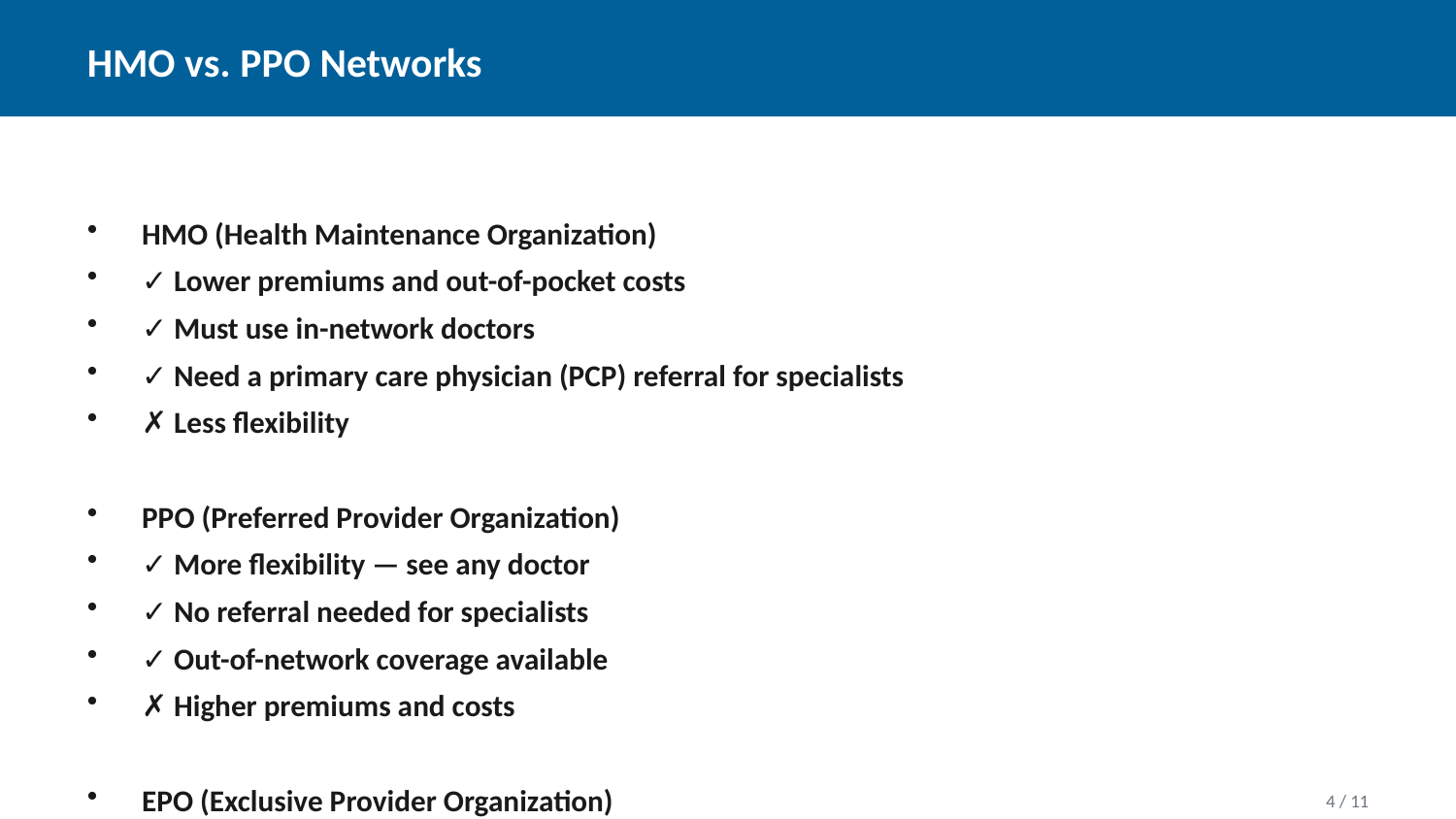

HMO vs. PPO Networks

HMO (Health Maintenance Organization)
✓ Lower premiums and out-of-pocket costs
✓ Must use in-network doctors
✓ Need a primary care physician (PCP) referral for specialists
✗ Less flexibility

PPO (Preferred Provider Organization)
✓ More flexibility — see any doctor
✓ No referral needed for specialists
✓ Out-of-network coverage available
✗ Higher premiums and costs

EPO (Exclusive Provider Organization)
✓ No referrals needed
✓ Must stay in-network (except emergencies)
✗ No out-of-network coverage
4 / 11